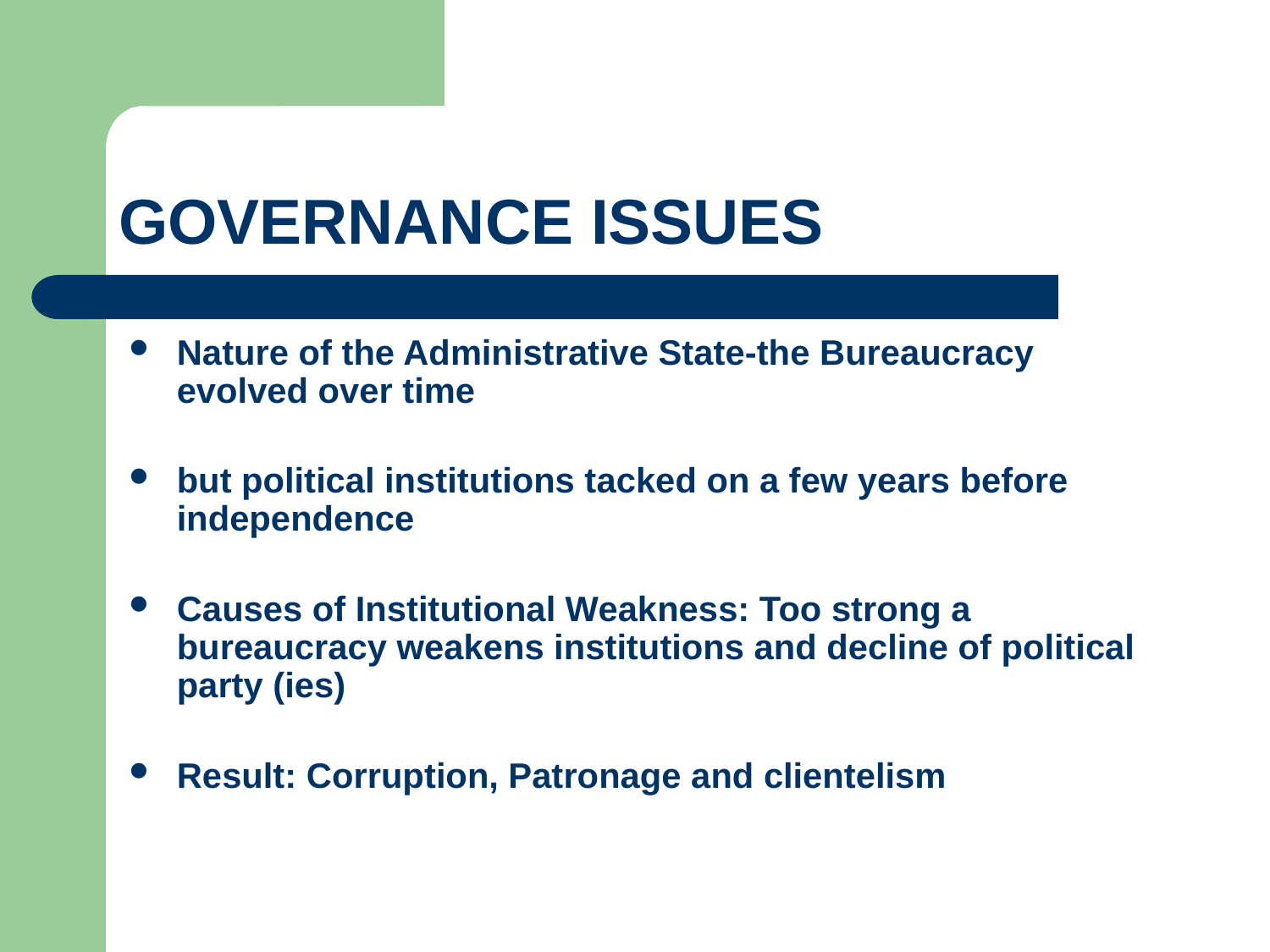

# GOVERNANCE ISSUES
Nature of the Administrative State-the Bureaucracy evolved over time

but political institutions tacked on a few years before independence

Causes of Institutional Weakness: Too strong a bureaucracy weakens institutions and decline of political party (ies)

Result: Corruption, Patronage and clientelism